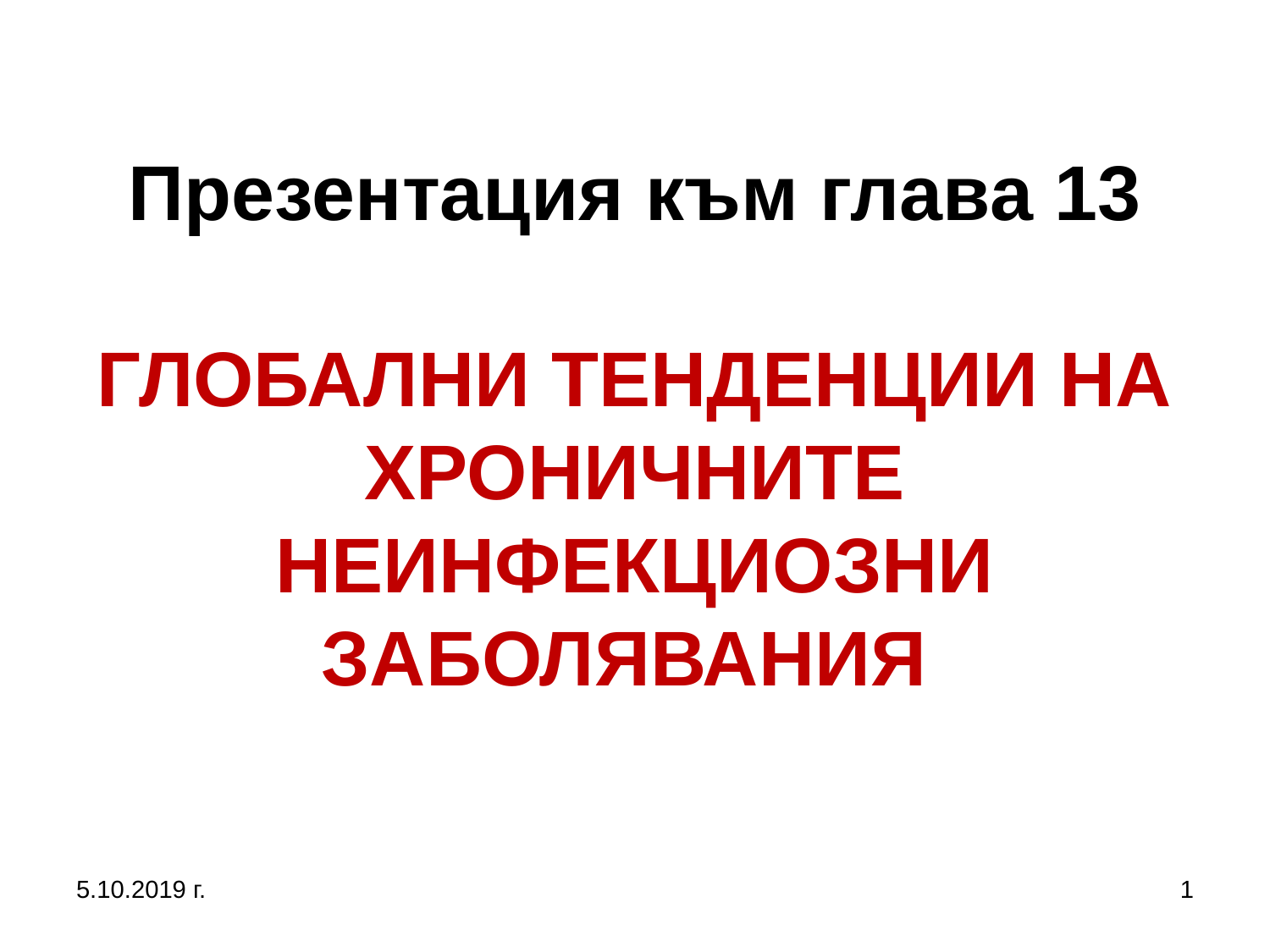

# Презентация към глава 13 ГЛОБАЛНИ ТЕНДЕНЦИИ НА ХРОНИЧНИТЕ НЕИНФЕКЦИОЗНИ ЗАБОЛЯВАНИЯ
5.10.2019 г.
1